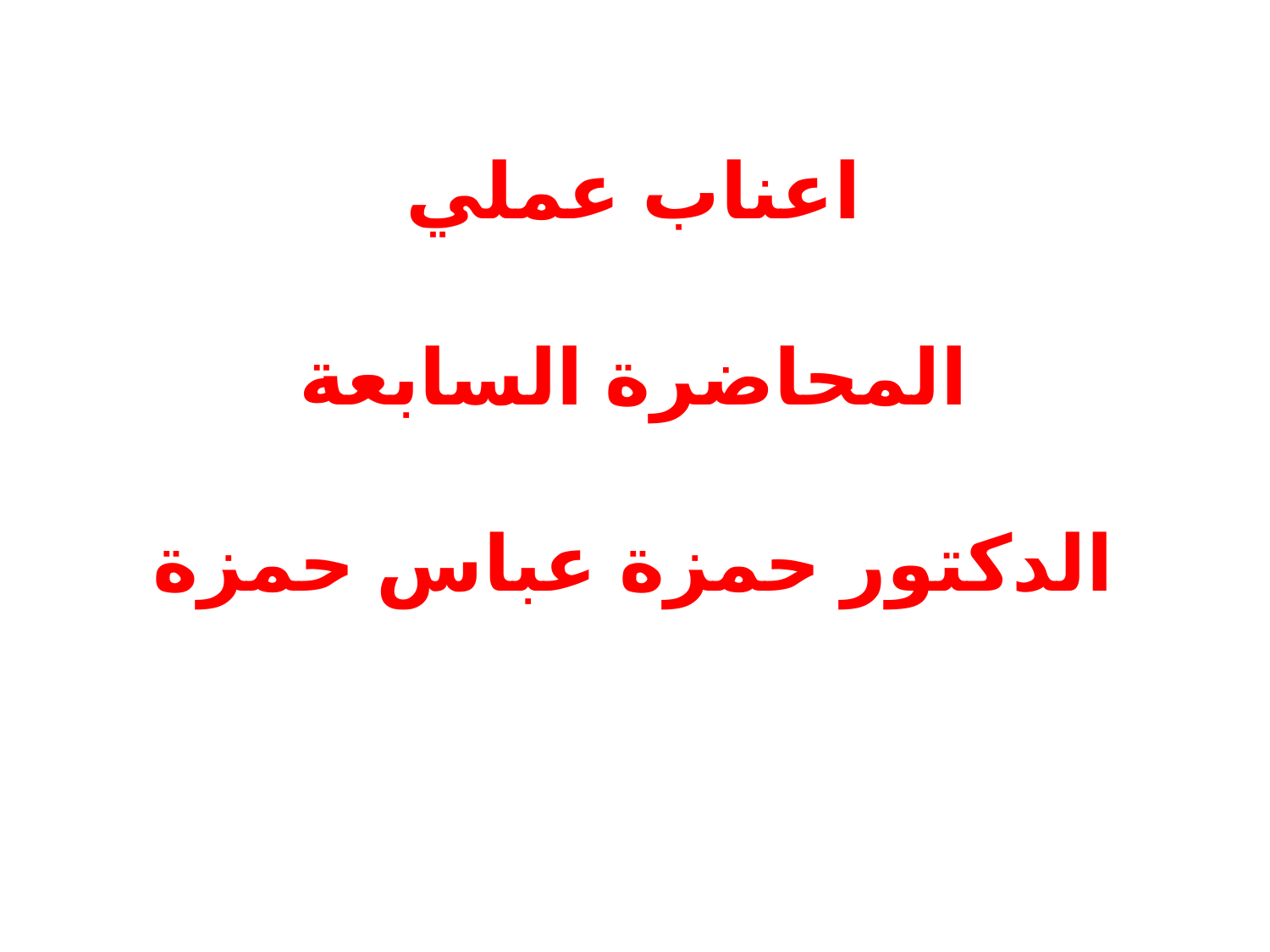

# اعناب عملي المحاضرة السابعة الدكتور حمزة عباس حمزة